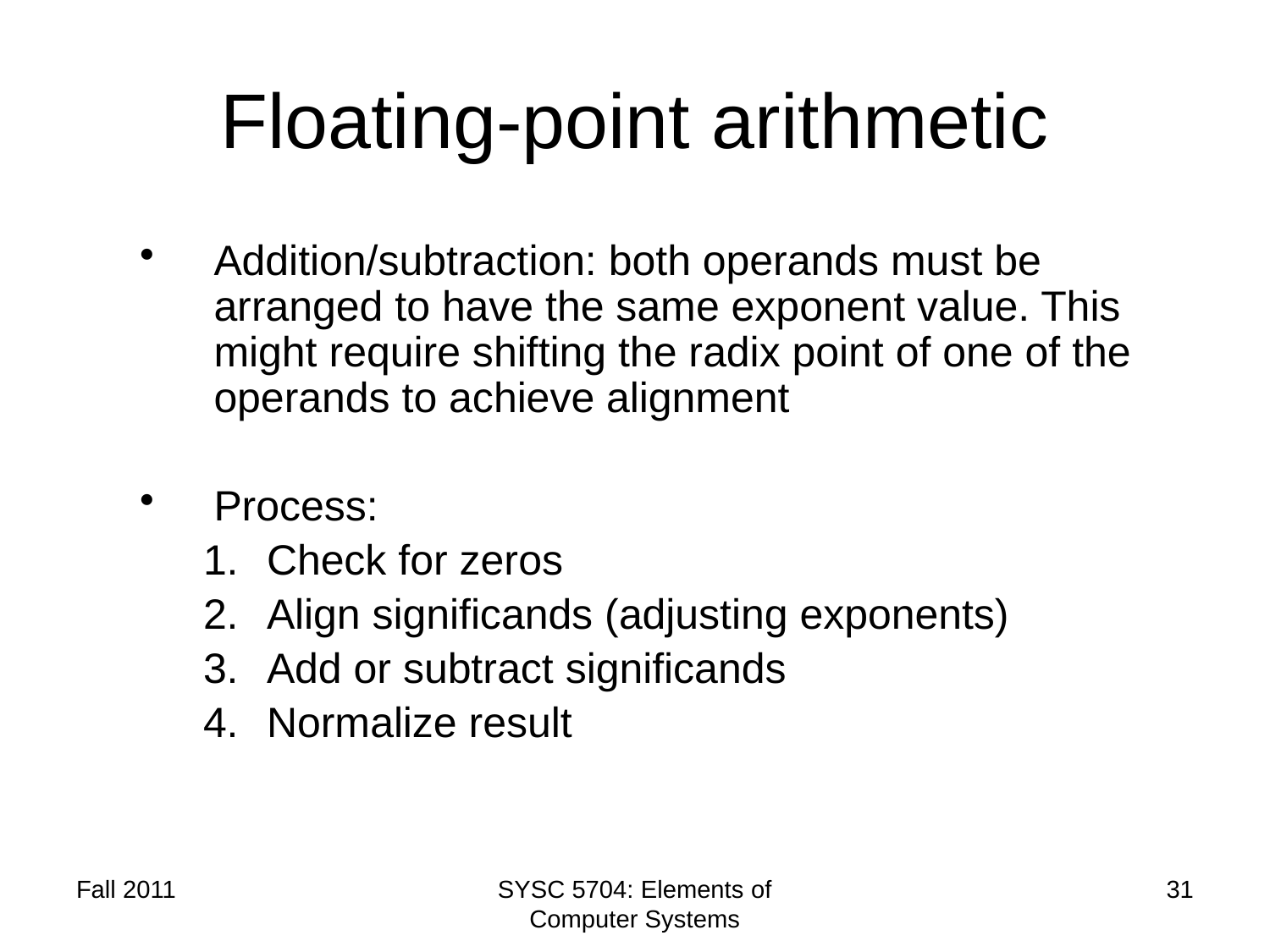

# Floating-point arithmetic
Addition/subtraction: both operands must be arranged to have the same exponent value. This might require shifting the radix point of one of the operands to achieve alignment

Process:
Check for zeros
Align significands (adjusting exponents)
Add or subtract significands
Normalize result

Fall 2011
SYSC 5704: Elements of Computer Systems
31